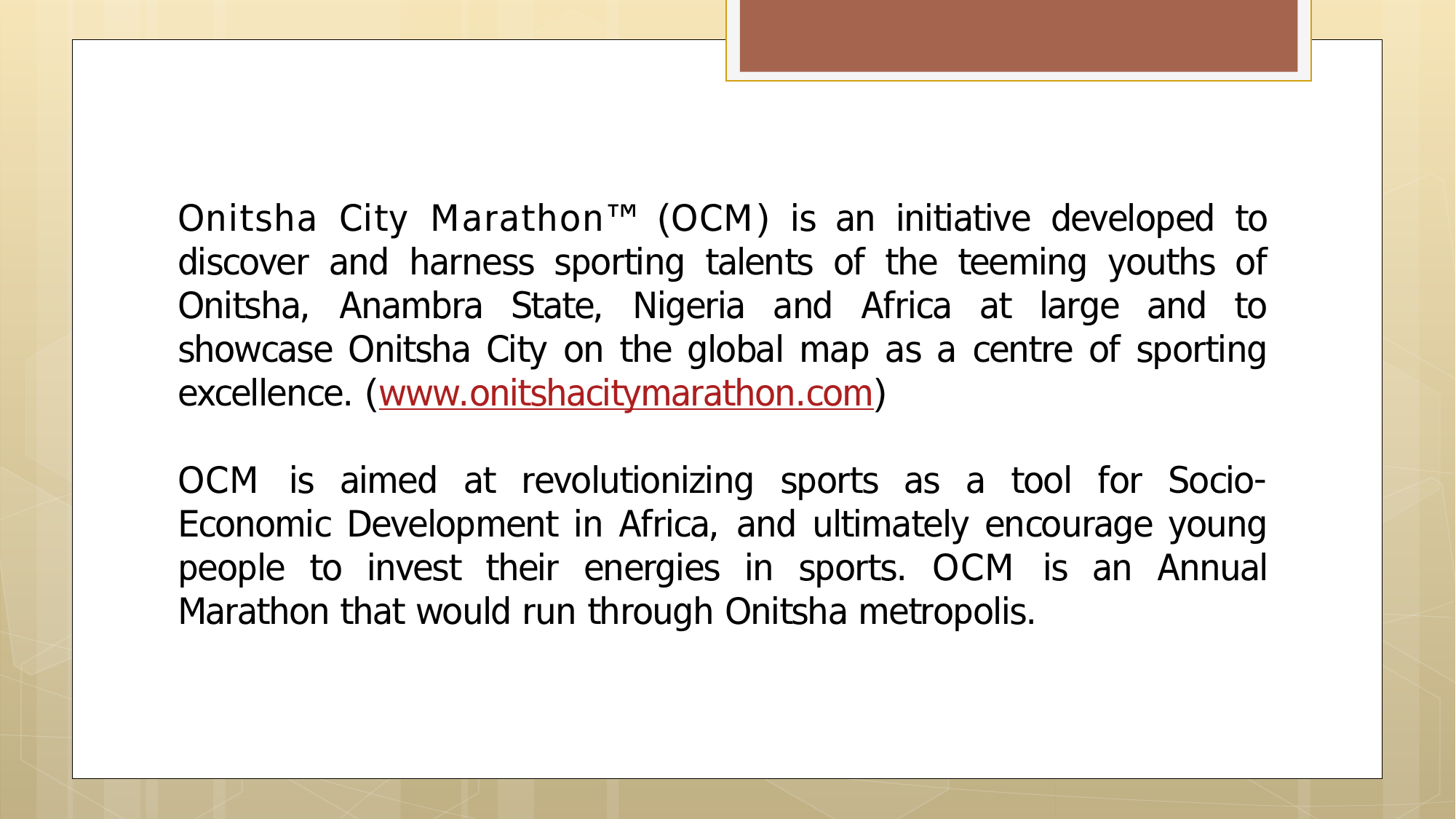

WHO WE ARE
Onitsha City Marathon™ (OCM) is an initiative developed to discover and harness sporting talents of the teeming youths of Onitsha, Anambra State, Nigeria and Africa at large and to showcase Onitsha City on the global map as a centre of sporting excellence. (www.onitshacitymarathon.com)

OCM is aimed at revolutionizing sports as a tool for Socio-Economic Development in Africa, and ultimately encourage young people to invest their energies in sports. OCM is an Annual Marathon that would run through Onitsha metropolis.